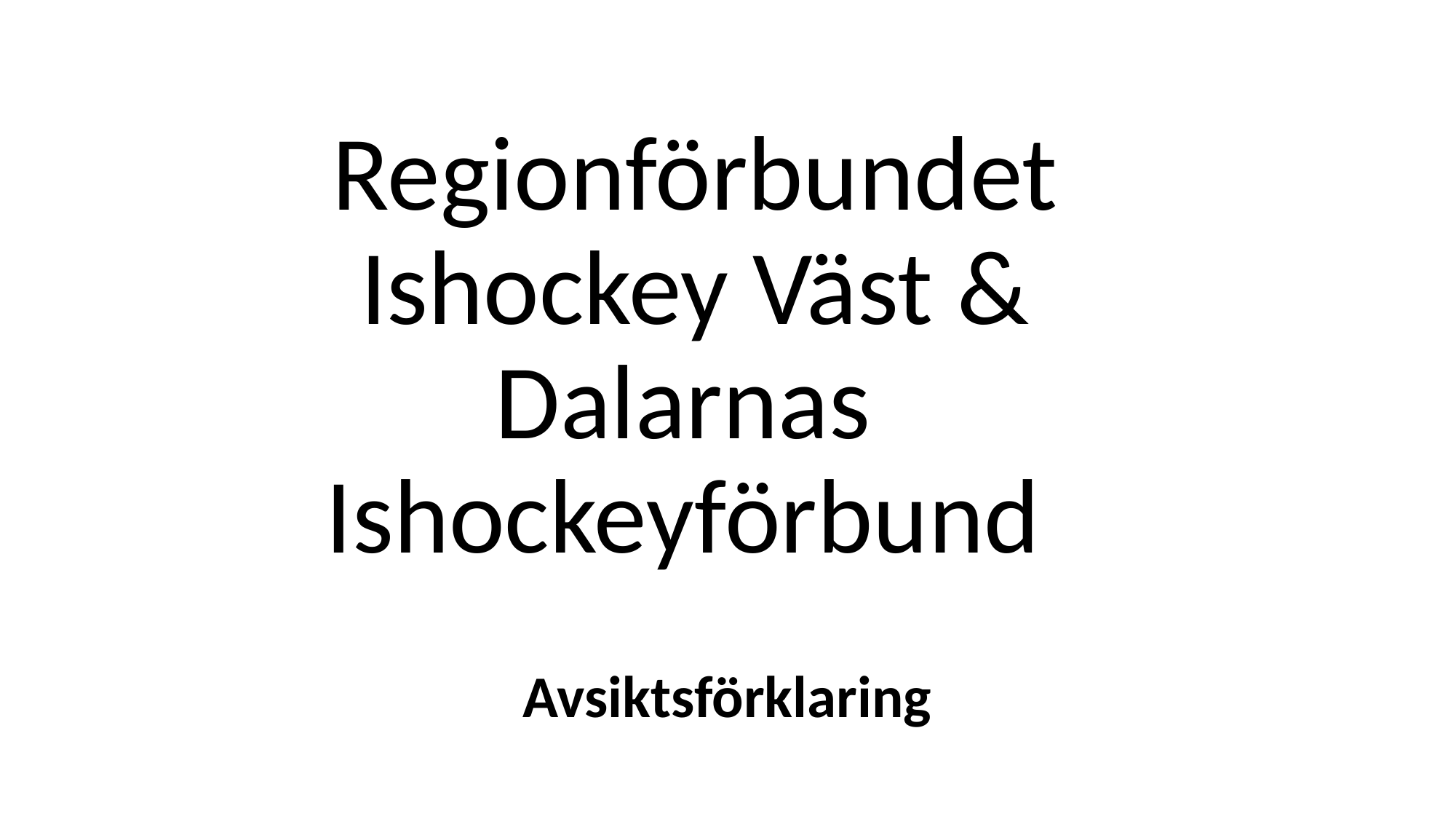

# Regionförbundet Ishockey Väst & Dalarnas Ishockeyförbund

Avsiktsförklaring